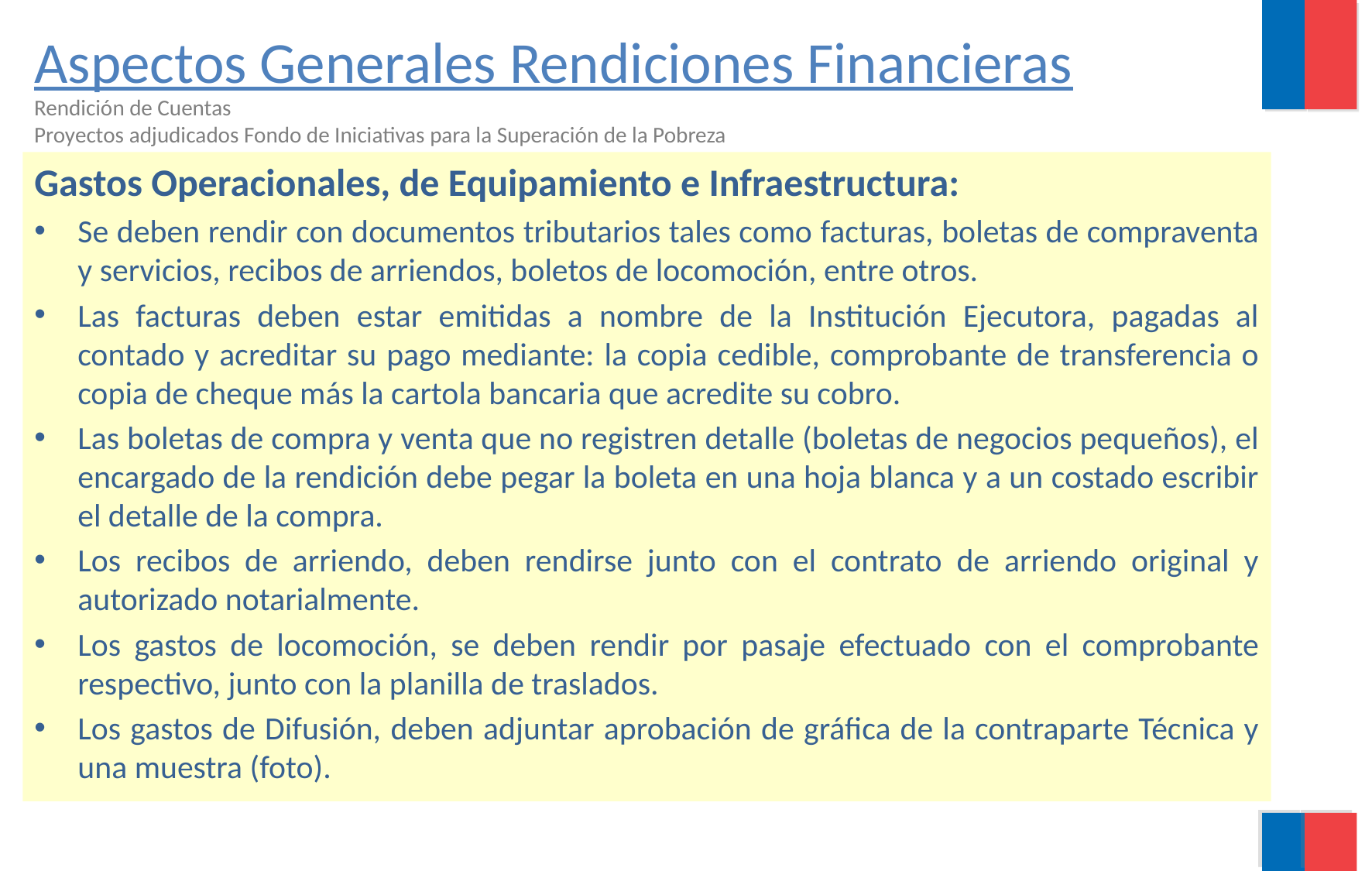

# Aspectos Generales Rendiciones Financieras

Rendición de Cuentas
Proyectos adjudicados Fondo de Iniciativas para la Superación de la Pobreza
Gastos Operacionales, de Equipamiento e Infraestructura:
Se deben rendir con documentos tributarios tales como facturas, boletas de compraventa y servicios, recibos de arriendos, boletos de locomoción, entre otros.
Las facturas deben estar emitidas a nombre de la Institución Ejecutora, pagadas al contado y acreditar su pago mediante: la copia cedible, comprobante de transferencia o copia de cheque más la cartola bancaria que acredite su cobro.
Las boletas de compra y venta que no registren detalle (boletas de negocios pequeños), el encargado de la rendición debe pegar la boleta en una hoja blanca y a un costado escribir el detalle de la compra.
Los recibos de arriendo, deben rendirse junto con el contrato de arriendo original y autorizado notarialmente.
Los gastos de locomoción, se deben rendir por pasaje efectuado con el comprobante respectivo, junto con la planilla de traslados.
Los gastos de Difusión, deben adjuntar aprobación de gráfica de la contraparte Técnica y una muestra (foto).